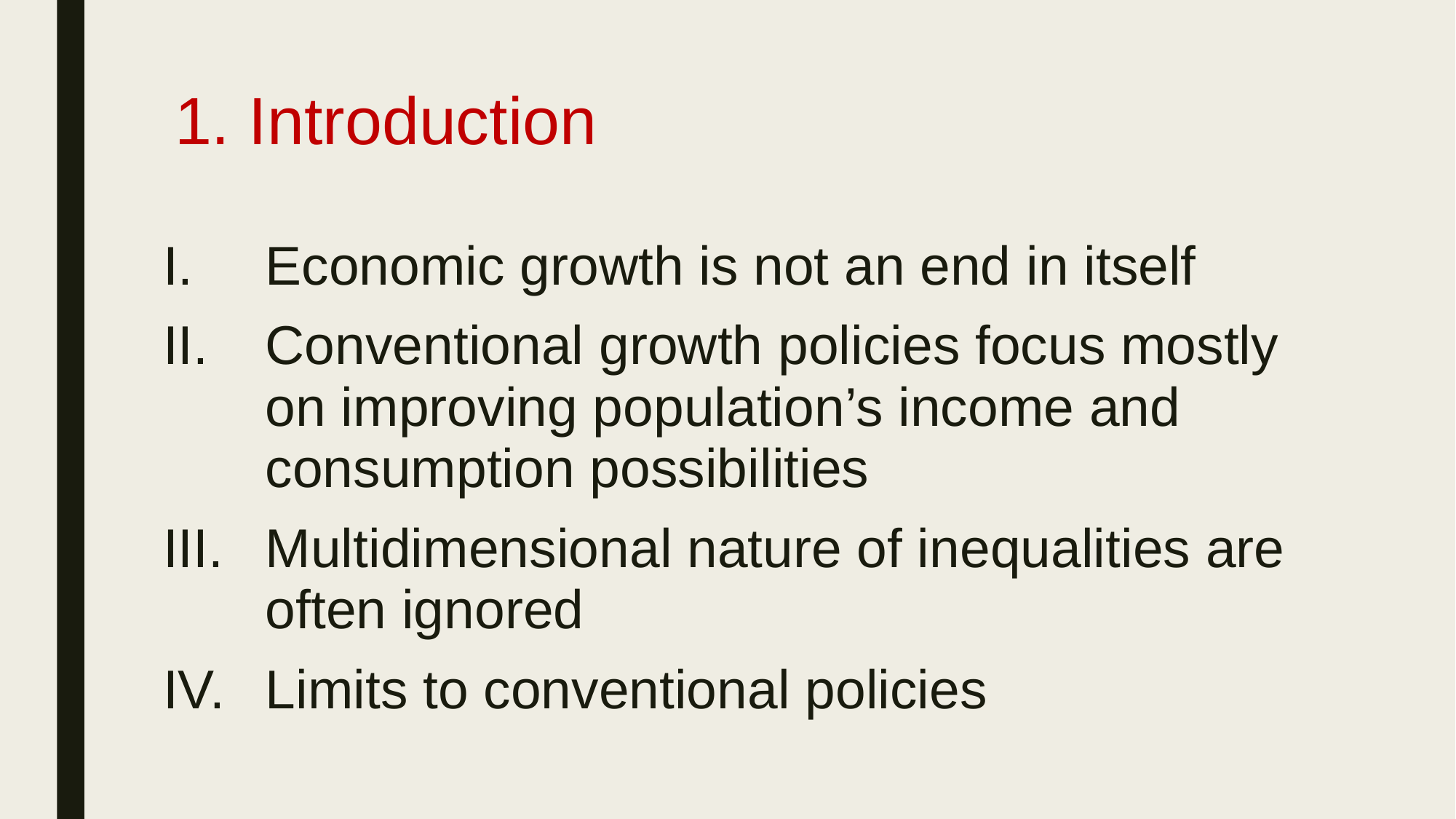

# 1. Introduction
Economic growth is not an end in itself
Conventional growth policies focus mostly on improving population’s income and consumption possibilities
Multidimensional nature of inequalities are often ignored
Limits to conventional policies